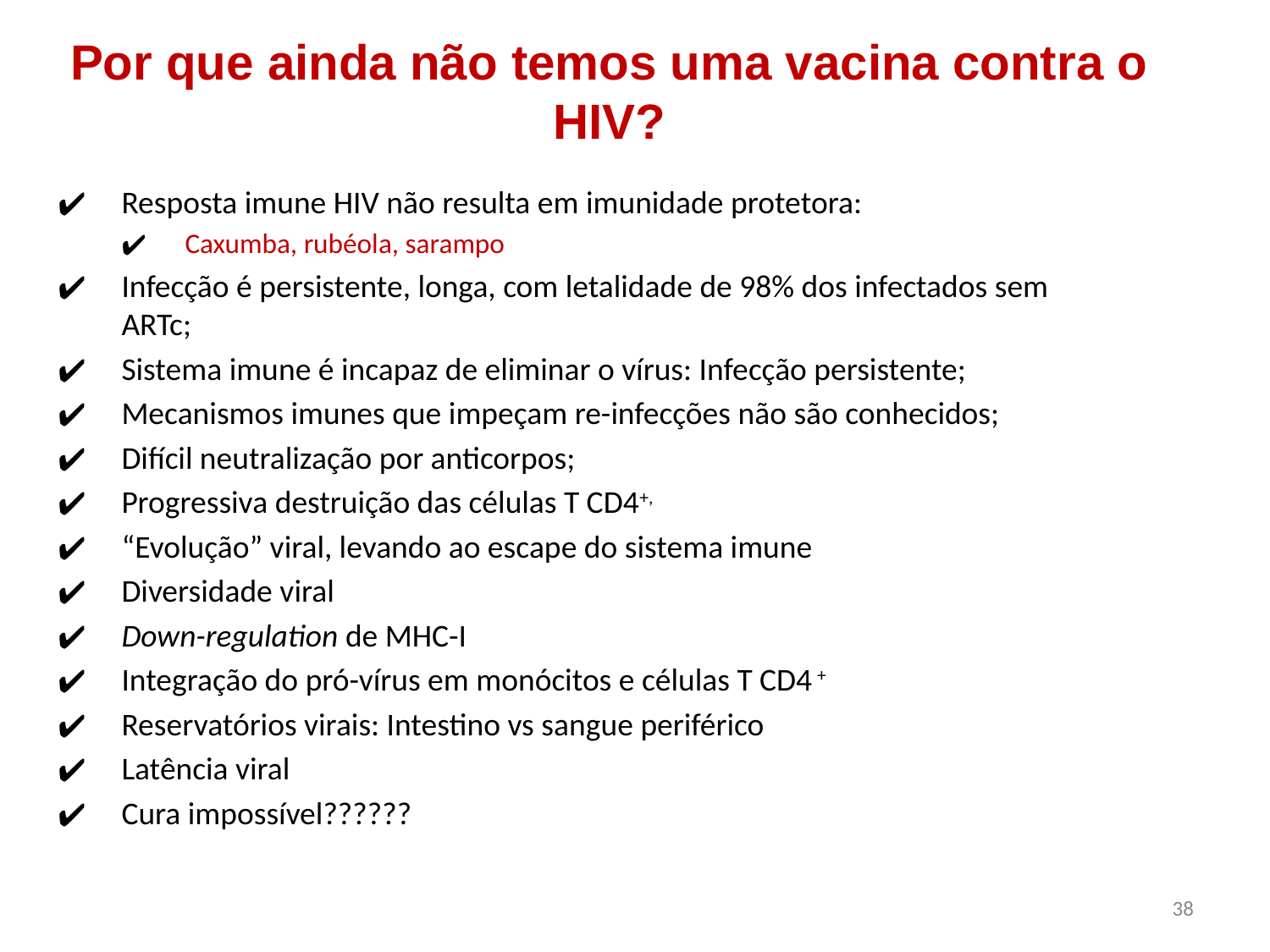

Por que ainda não temos uma vacina contra o HIV?
Resposta imune HIV não resulta em imunidade protetora:
Caxumba, rubéola, sarampo
Infecção é persistente, longa, com letalidade de 98% dos infectados sem ARTc;
Sistema imune é incapaz de eliminar o vírus: Infecção persistente;
Mecanismos imunes que impeçam re-infecções não são conhecidos;
Difícil neutralização por anticorpos;
Progressiva destruição das células T CD4+,
“Evolução” viral, levando ao escape do sistema imune
Diversidade viral
Down-regulation de MHC-I
Integração do pró-vírus em monócitos e células T CD4 +
Reservatórios virais: Intestino vs sangue periférico
Latência viral
Cura impossível??????
38